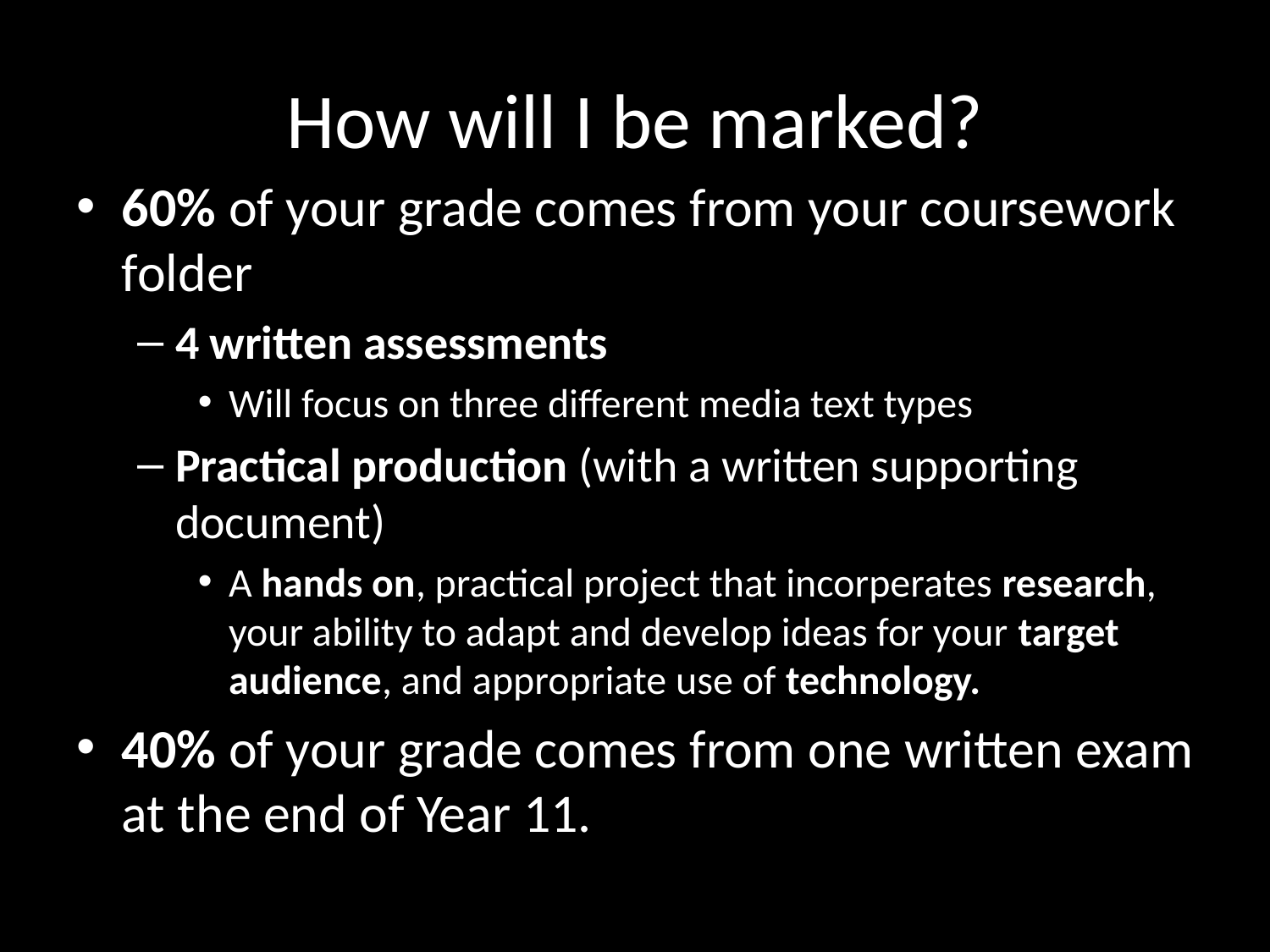

# How will I be marked?
60% of your grade comes from your coursework folder
4 written assessments
Will focus on three different media text types
Practical production (with a written supporting document)
A hands on, practical project that incorperates research, your ability to adapt and develop ideas for your target audience, and appropriate use of technology.
40% of your grade comes from one written exam at the end of Year 11.